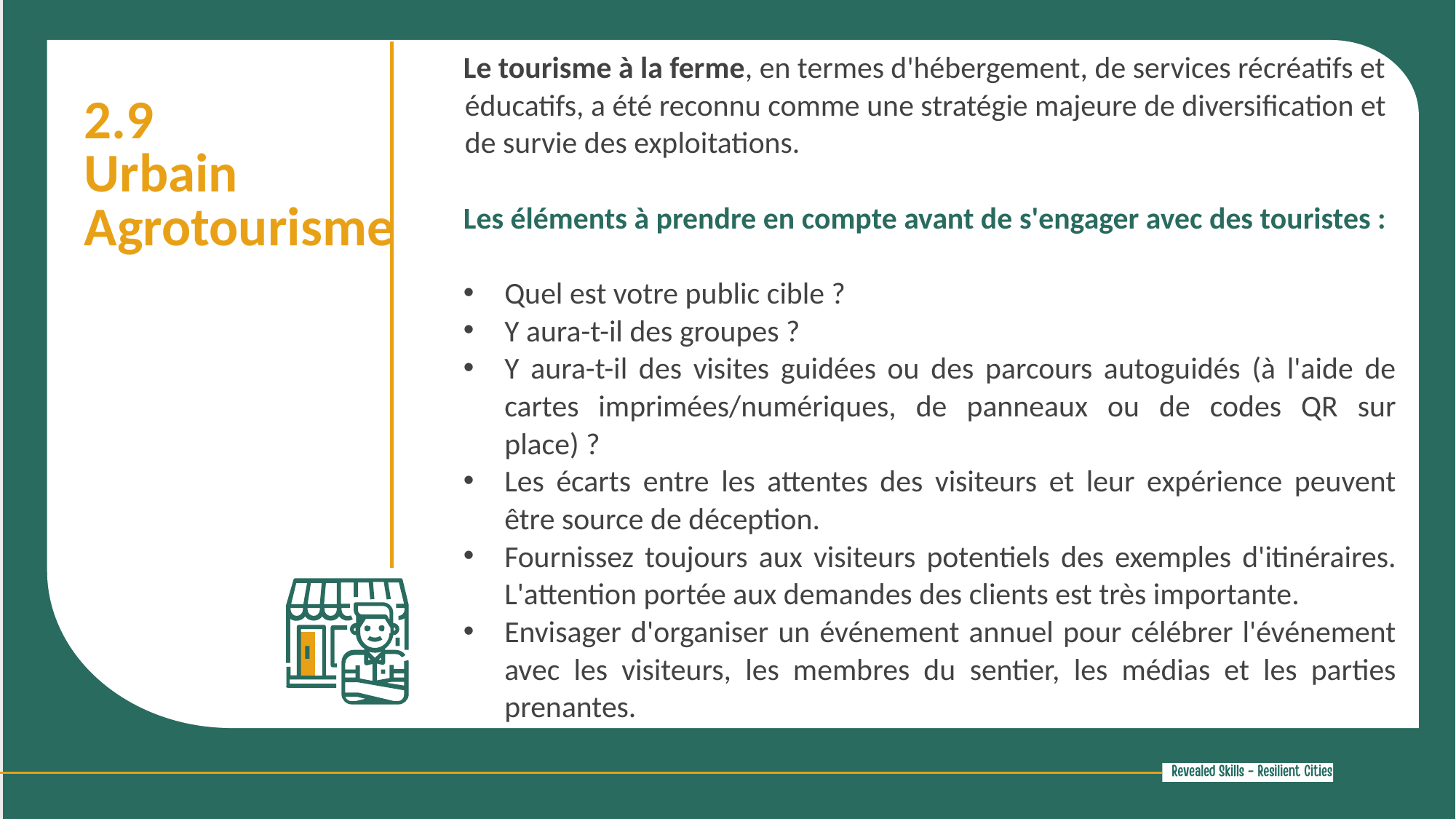

Le tourisme à la ferme, en termes d'hébergement, de services récréatifs et éducatifs, a été reconnu comme une stratégie majeure de diversification et de survie des exploitations.

Les éléments à prendre en compte avant de s'engager avec des touristes :

Quel est votre public cible ?
Y aura-t-il des groupes ?
Y aura-t-il des visites guidées ou des parcours autoguidés (à l'aide de cartes imprimées/numériques, de panneaux ou de codes QR sur place) ?
Les écarts entre les attentes des visiteurs et leur expérience peuvent être source de déception.
Fournissez toujours aux visiteurs potentiels des exemples d'itinéraires. L'attention portée aux demandes des clients est très importante.
Envisager d'organiser un événement annuel pour célébrer l'événement avec les visiteurs, les membres du sentier, les médias et les parties prenantes.
2.9
Urbain
Agrotourisme